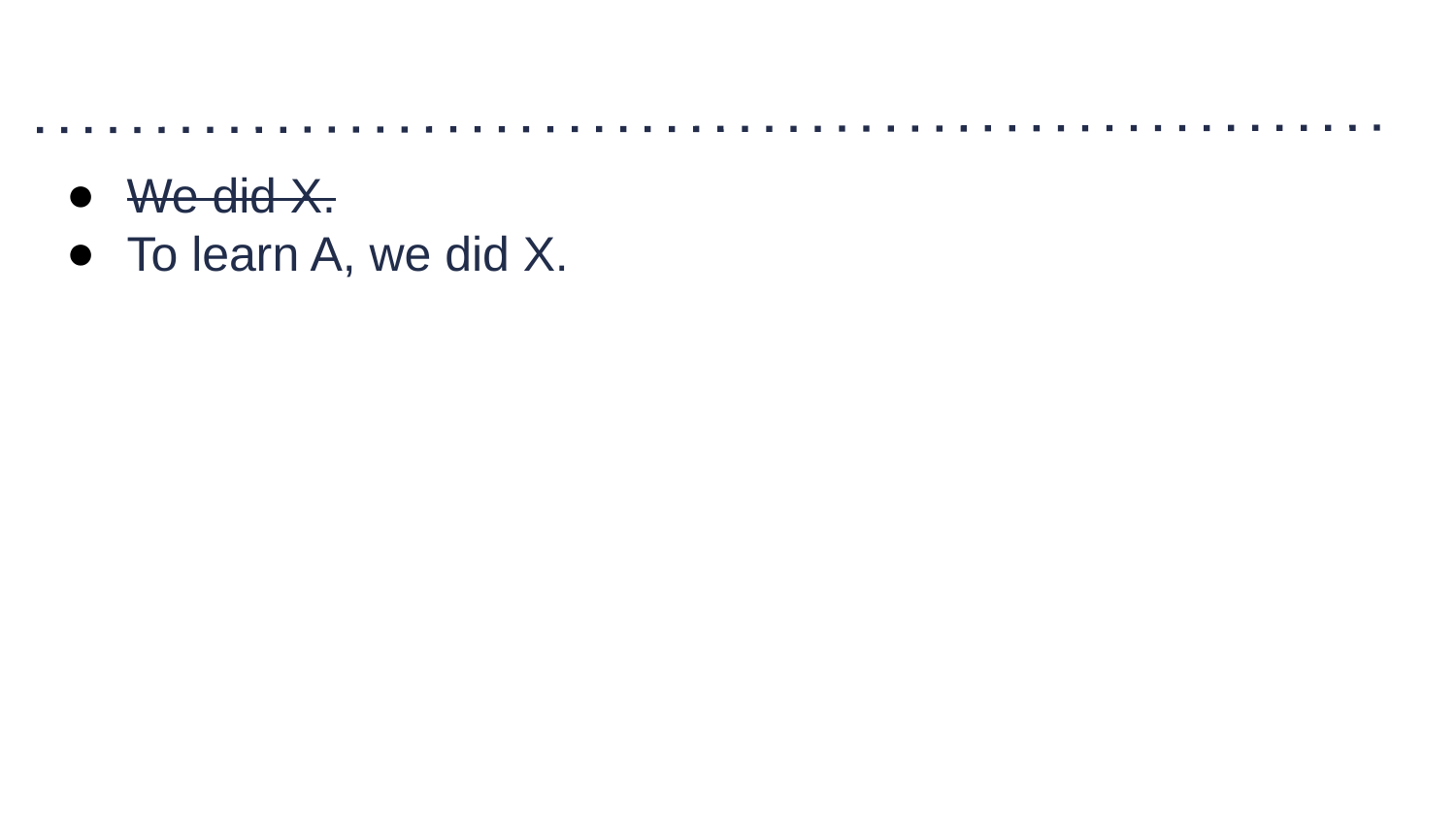

#
We did X.
To learn A, we did X.